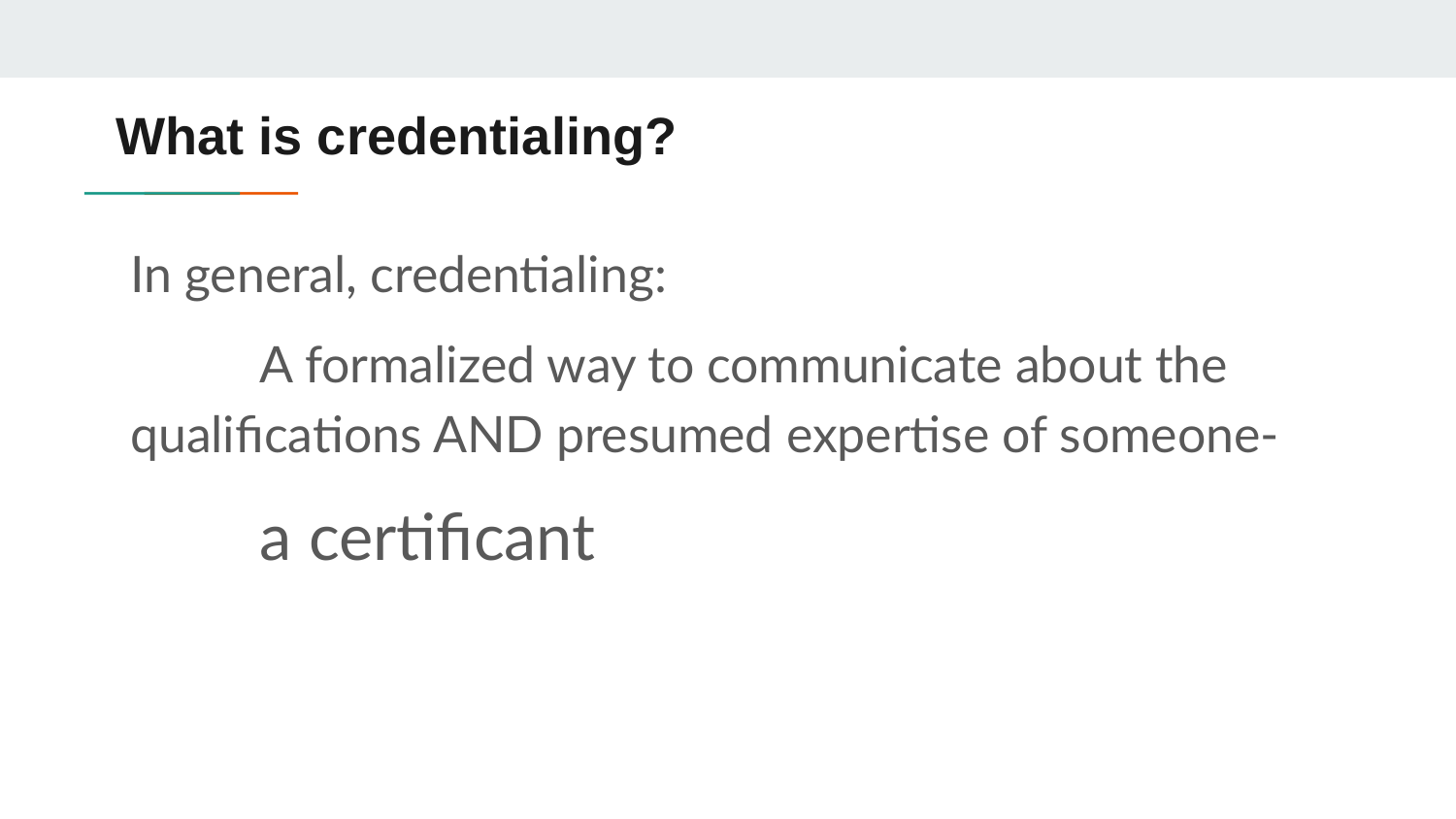

# What is credentialing?
In general, credentialing:
	A formalized way to communicate about the qualifications AND presumed expertise of someone-
		a certificant